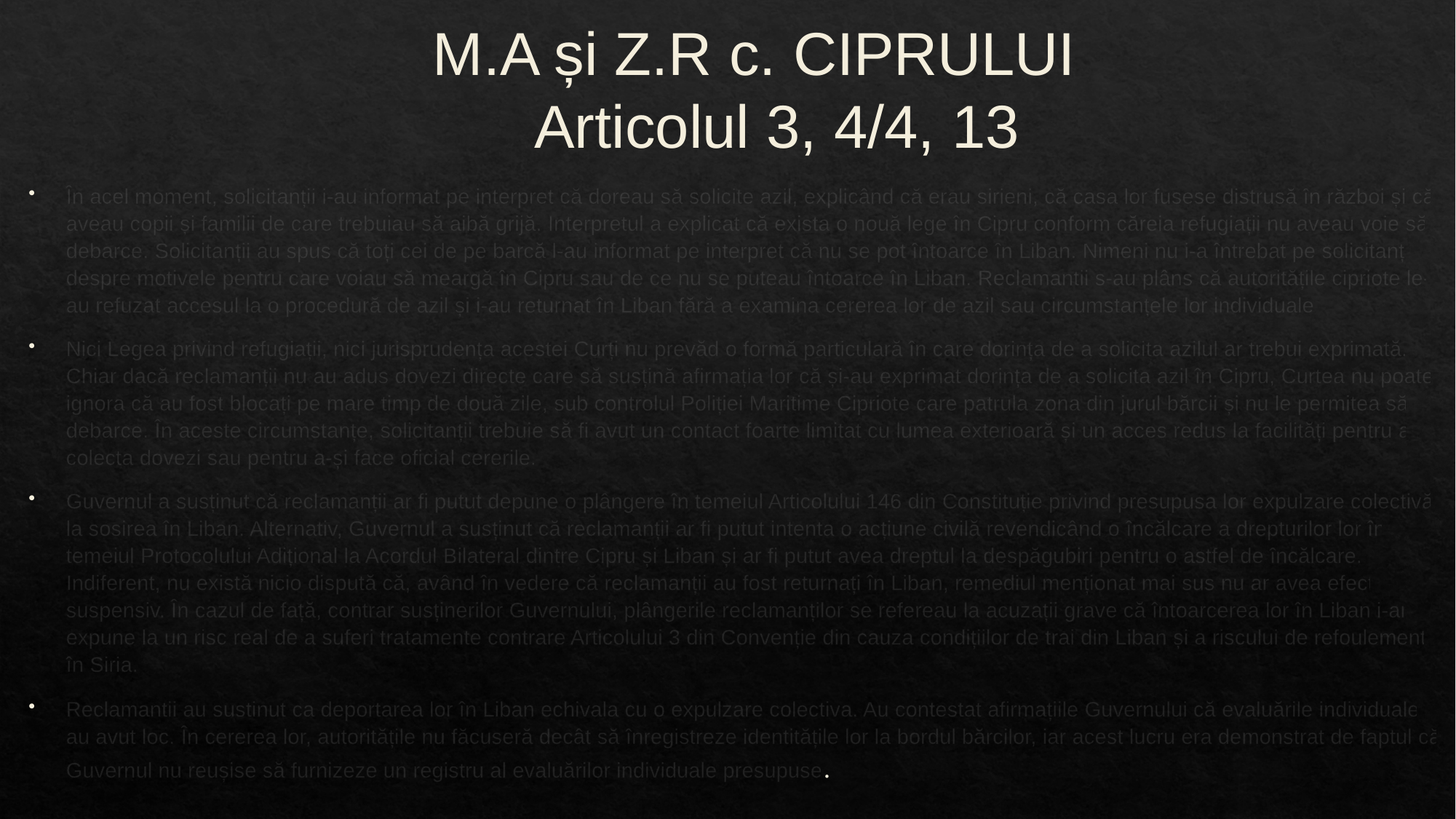

M.A și Z.R c. CIPRULUI
                            Articolul 3, 4/4, 13
#
În acel moment, solicitanții i-au informat pe interpret că doreau să solicite azil, explicând că erau sirieni, că casa lor fusese distrusă în război și că aveau copii și familii de care trebuiau să aibă grijă. Interpretul a explicat că exista o nouă lege în Cipru conform căreia refugiații nu aveau voie să debarce. Solicitanții au spus că toți cei de pe barcă l-au informat pe interpret că nu se pot întoarce în Liban. Nimeni nu i-a întrebat pe solicitanți despre motivele pentru care voiau să meargă în Cipru sau de ce nu se puteau întoarce în Liban. Reclamantii s-au plâns că autoritățile cipriote le-au refuzat accesul la o procedură de azil și i-au returnat în Liban fără a examina cererea lor de azil sau circumstanțele lor individuale.
Nici Legea privind refugiații, nici jurisprudența acestei Curți nu prevăd o formă particulară în care dorința de a solicita azilul ar trebui exprimată. Chiar dacă reclamanții nu au adus dovezi directe care să susțină afirmația lor că și-au exprimat dorința de a solicita azil în Cipru, Curtea nu poate ignora că au fost blocați pe mare timp de două zile, sub controlul Poliției Maritime Cipriote care patrula zona din jurul bărcii și nu le permitea să debarce. În aceste circumstanțe, solicitanții trebuie să fi avut un contact foarte limitat cu lumea exterioară și un acces redus la facilități pentru a colecta dovezi sau pentru a-și face oficial cererile.
Guvernul a susținut că reclamanții ar fi putut depune o plângere în temeiul Articolului 146 din Constituție privind presupusa lor expulzare colectivă la sosirea în Liban. Alternativ, Guvernul a susținut că reclamanții ar fi putut intenta o acțiune civilă revendicând o încălcare a drepturilor lor în temeiul Protocolului Adițional la Acordul Bilateral dintre Cipru și Liban și ar fi putut avea dreptul la despăgubiri pentru o astfel de încălcare. Indiferent, nu există nicio dispută că, având în vedere că reclamanții au fost returnați în Liban, remediul menționat mai sus nu ar avea efect suspensiv. În cazul de față, contrar susținerilor Guvernului, plângerile reclamanților se refereau la acuzații grave că întoarcerea lor în Liban i-ar expune la un risc real de a suferi tratamente contrare Articolului 3 din Convenție din cauza condițiilor de trai din Liban și a riscului de refoulement în Siria.
Reclamantii au sustinut ca deportarea lor în Liban echivala cu o expulzare colectiva. Au contestat afirmațiile Guvernului că evaluările individuale au avut loc. În cererea lor, autoritățile nu făcuseră decât să înregistreze identitățile lor la bordul bărcilor, iar acest lucru era demonstrat de faptul că Guvernul nu reușise să furnizeze un registru al evaluărilor individuale presupuse.